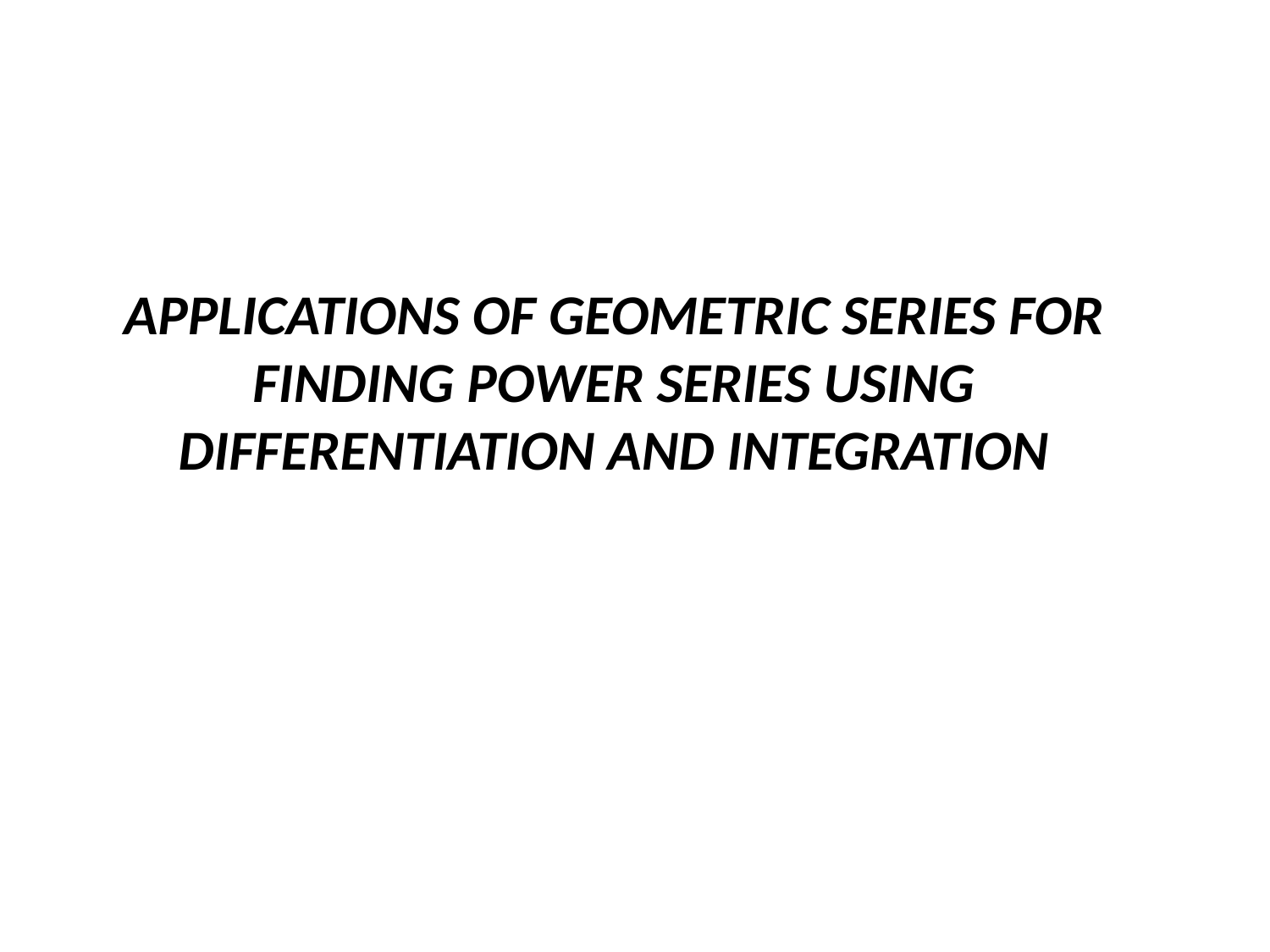

# APPLICATIONS OF GEOMETRIC SERIES FOR FINDING POWER SERIES USING DIFFERENTIATION AND INTEGRATION